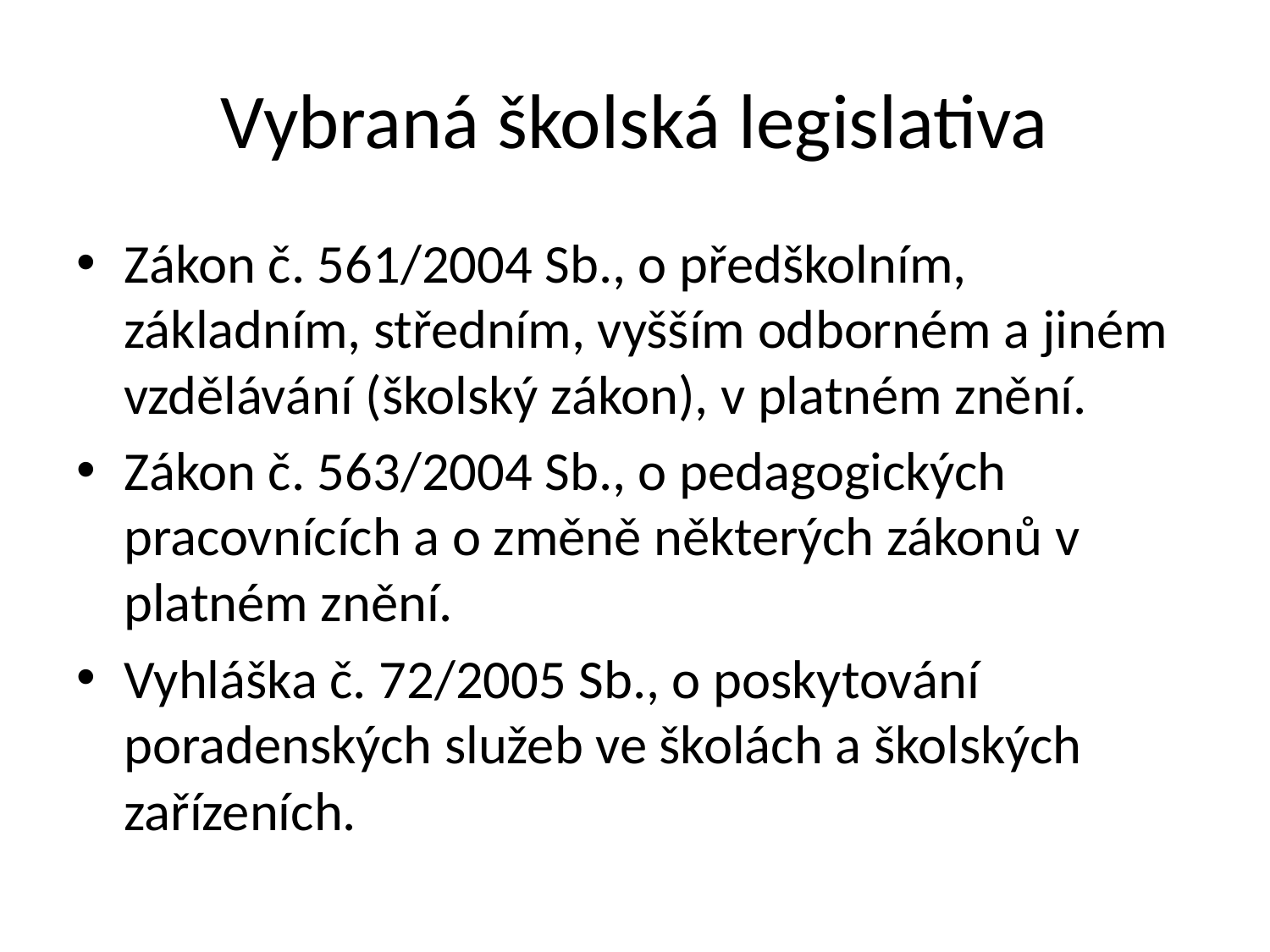

# Vybraná školská legislativa
Zákon č. 561/2004 Sb., o předškolním, základním, středním, vyšším odborném a jiném vzdělávání (školský zákon), v platném znění.
Zákon č. 563/2004 Sb., o pedagogických pracovnících a o změně některých zákonů v platném znění.
Vyhláška č. 72/2005 Sb., o poskytování poradenských služeb ve školách a školských zařízeních.